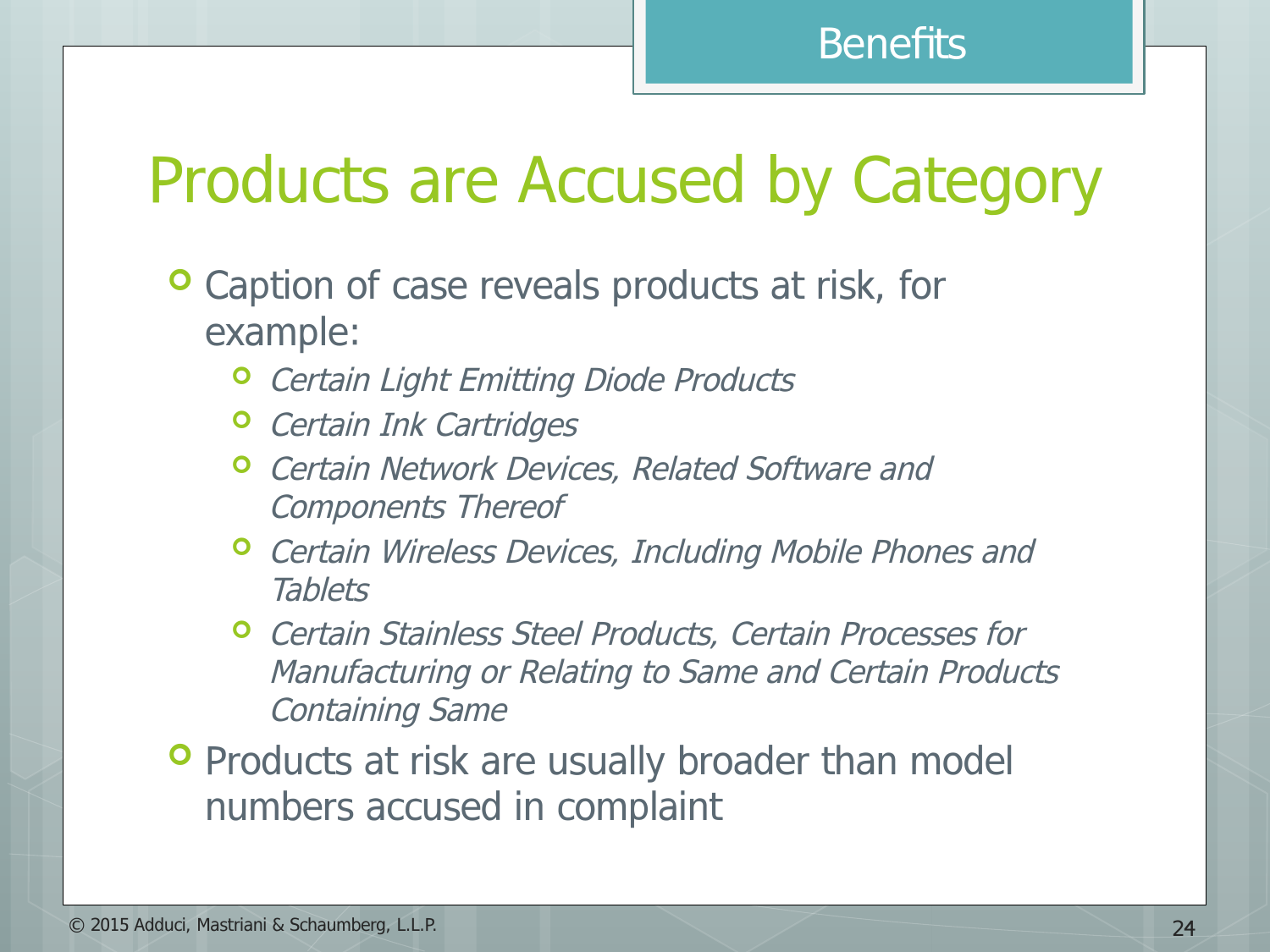

Benefits
# Products are Accused by Category
Caption of case reveals products at risk, for example:
Certain Light Emitting Diode Products
Certain Ink Cartridges
Certain Network Devices, Related Software and Components Thereof
Certain Wireless Devices, Including Mobile Phones and Tablets
Certain Stainless Steel Products, Certain Processes for Manufacturing or Relating to Same and Certain Products Containing Same
Products at risk are usually broader than model numbers accused in complaint

24